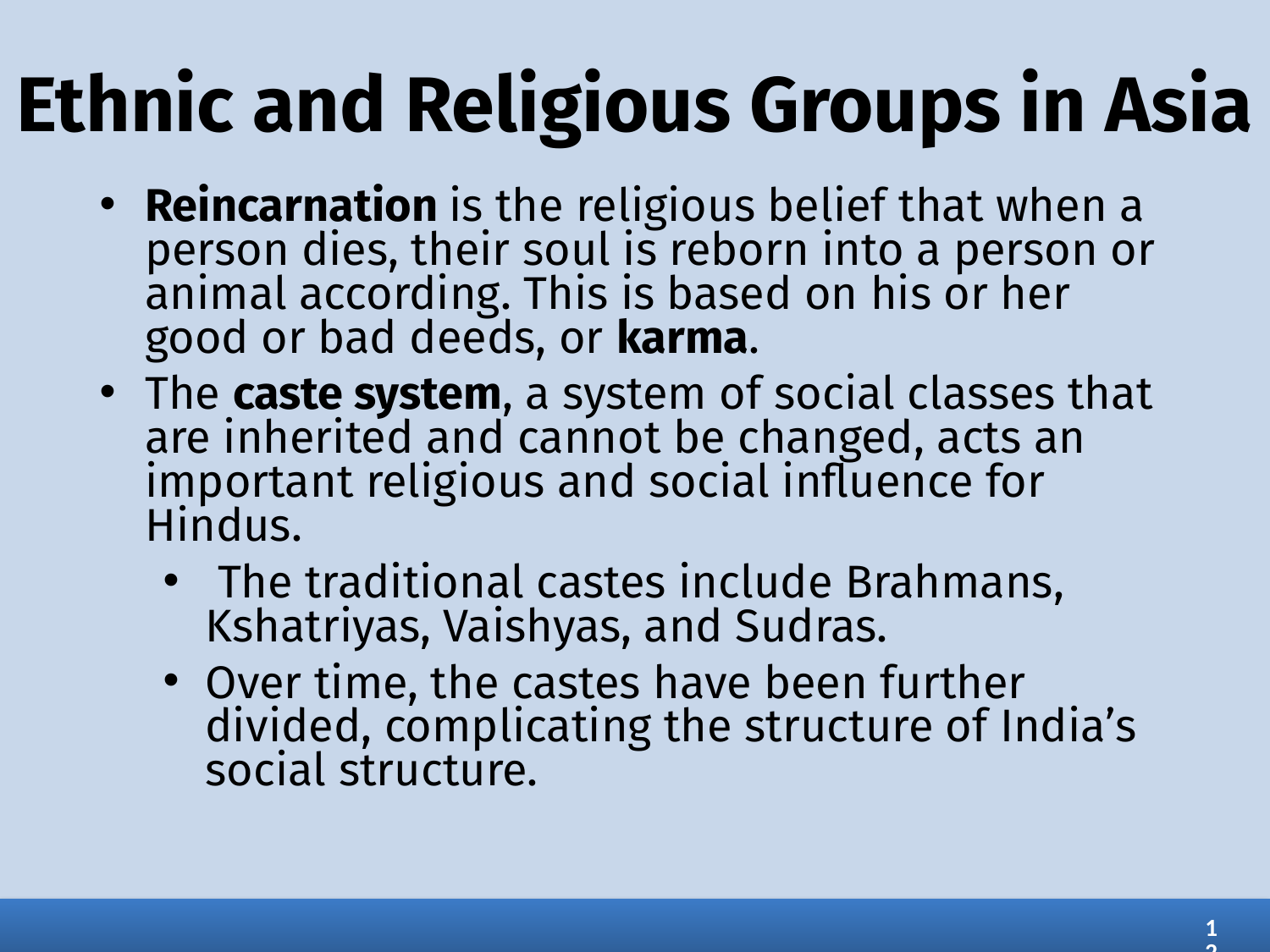

# Ethnic and Religious Groups in Asia
Reincarnation is the religious belief that when a person dies, their soul is reborn into a person or animal according. This is based on his or her good or bad deeds, or karma.
The caste system, a system of social classes that are inherited and cannot be changed, acts an important religious and social influence for Hindus.
 The traditional castes include Brahmans, Kshatriyas, Vaishyas, and Sudras.
Over time, the castes have been further divided, complicating the structure of India’s social structure.
12